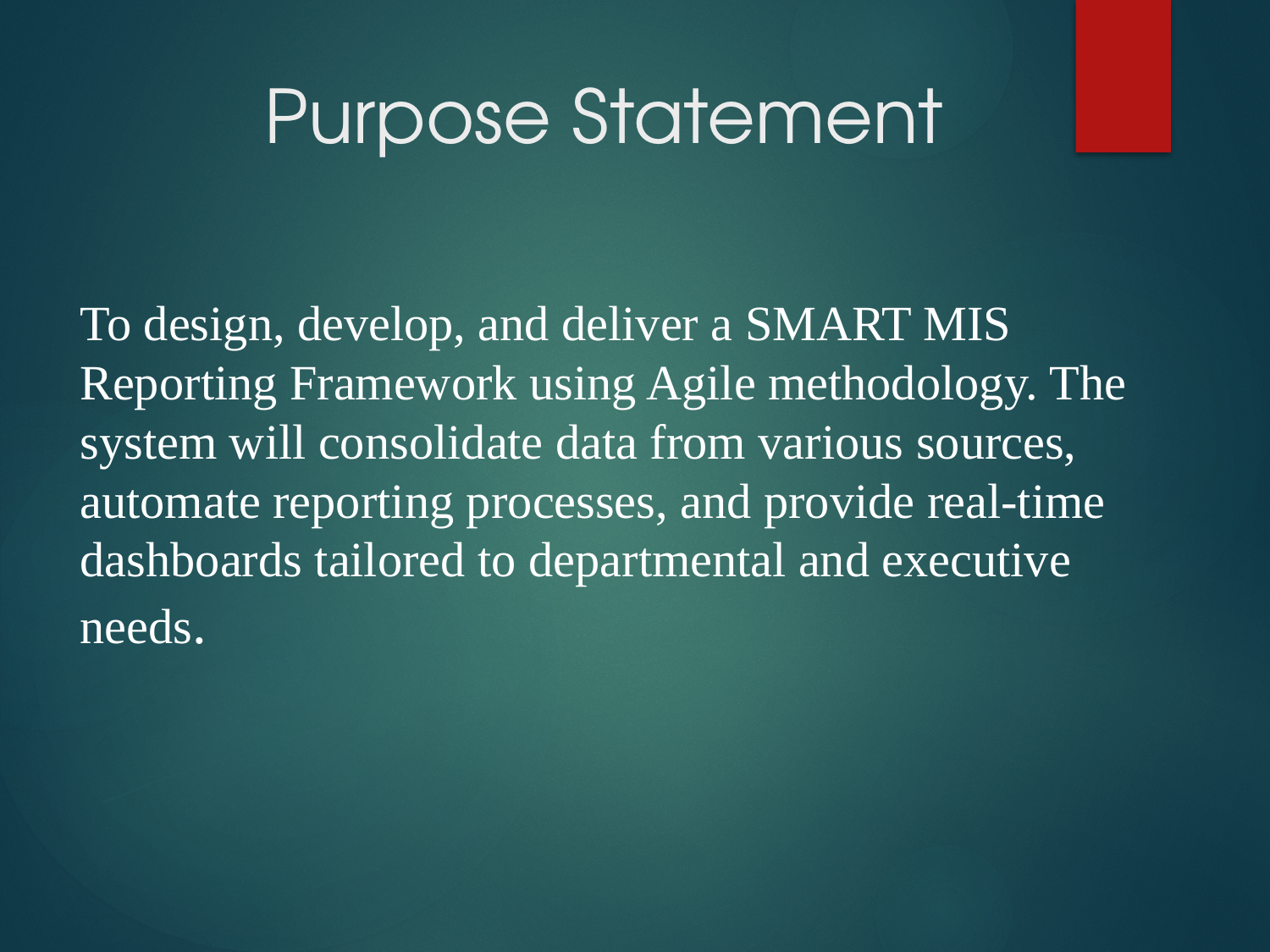

# Purpose Statement
To design, develop, and deliver a SMART MIS Reporting Framework using Agile methodology. The system will consolidate data from various sources, automate reporting processes, and provide real-time dashboards tailored to departmental and executive needs.